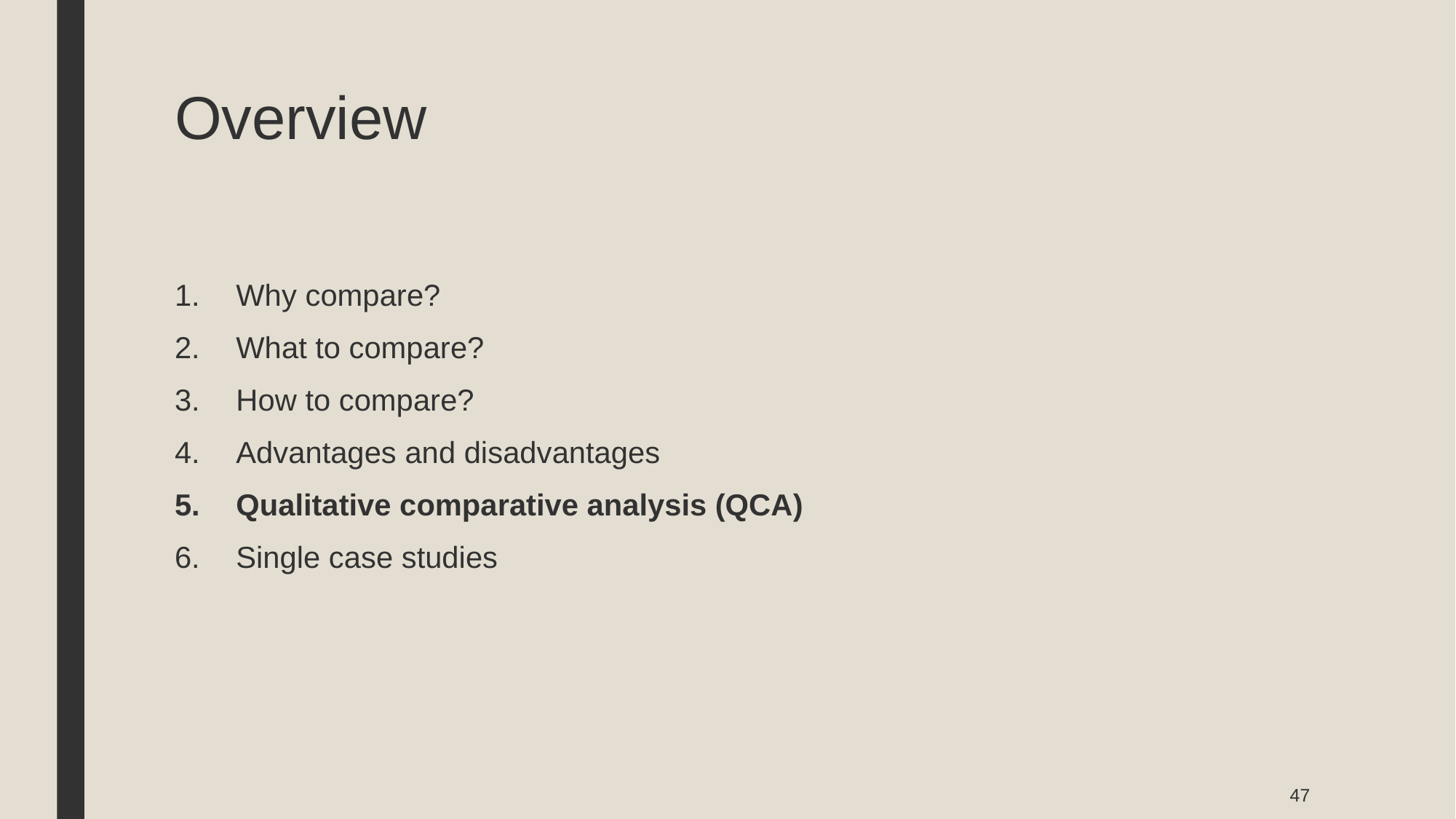

# Overview
Why compare?
What to compare?
How to compare?
Advantages and disadvantages
Qualitative comparative analysis (QCA)
Single case studies
47